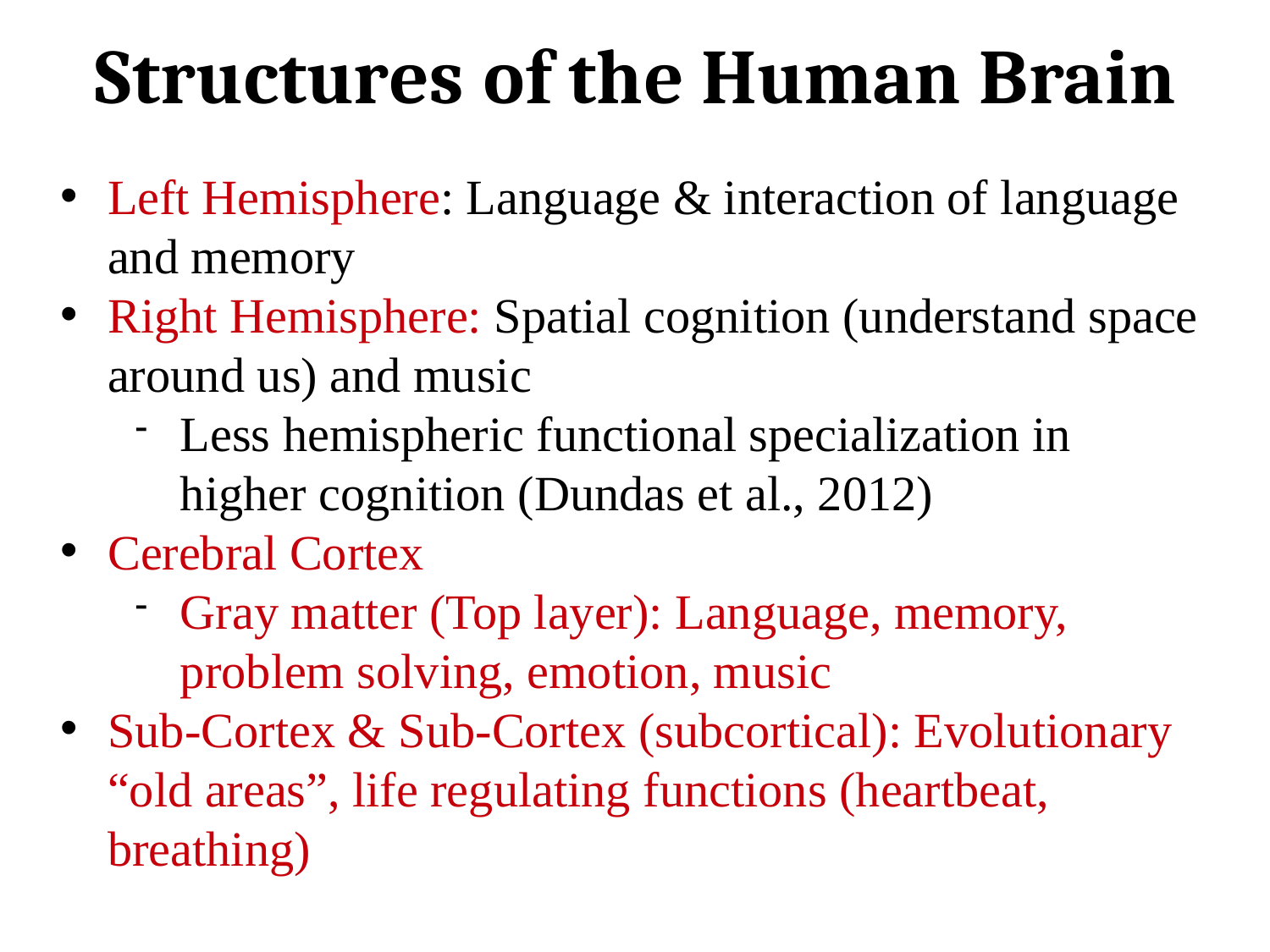

Structures of the Human Brain
Left Hemisphere: Language & interaction of language and memory
Right Hemisphere: Spatial cognition (understand space around us) and music
Less hemispheric functional specialization in higher cognition (Dundas et al., 2012)
Cerebral Cortex
Gray matter (Top layer): Language, memory, problem solving, emotion, music
Sub-Cortex & Sub-Cortex (subcortical): Evolutionary “old areas”, life regulating functions (heartbeat, breathing)